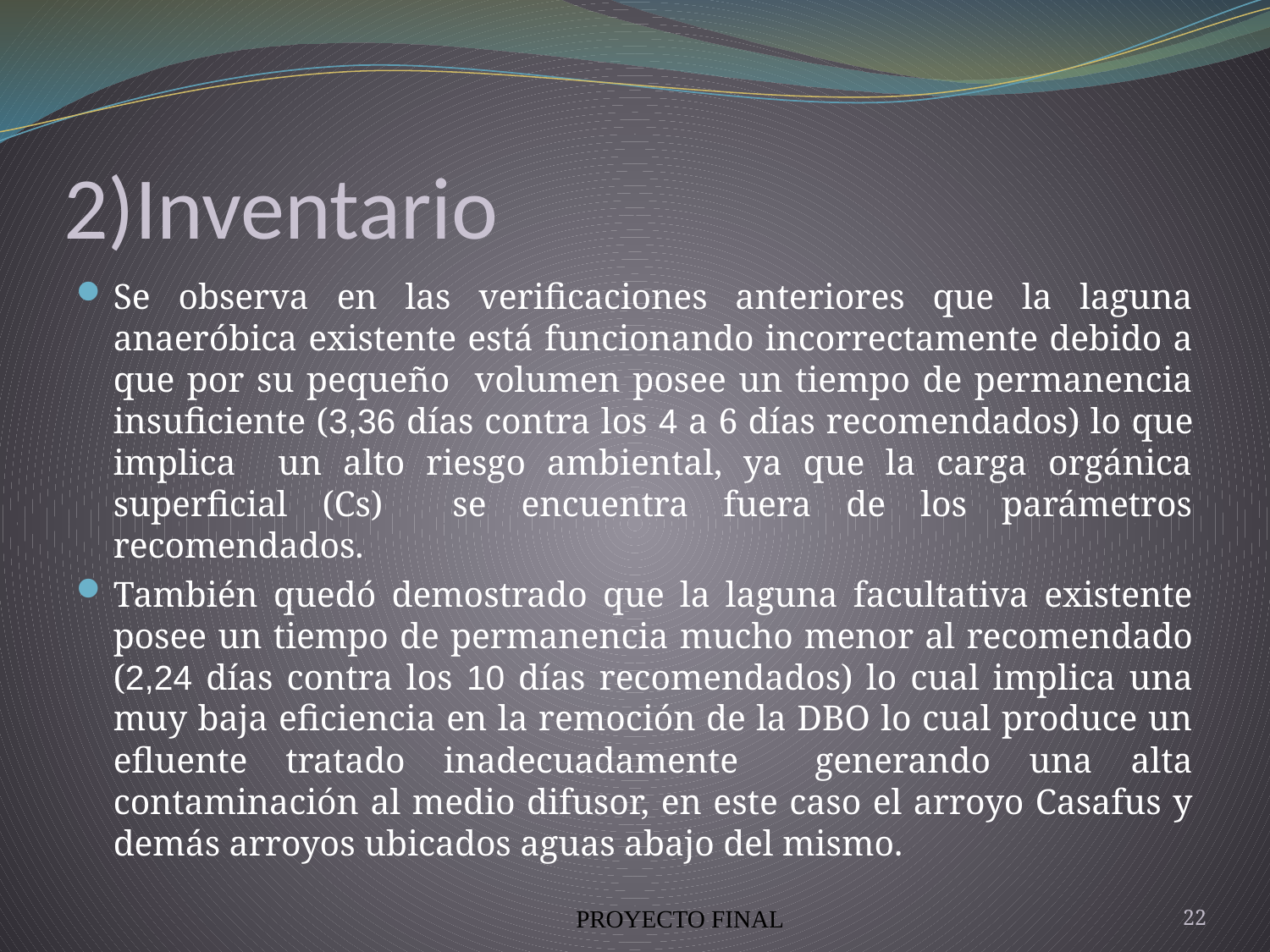

# 2)Inventario
Se observa en las verificaciones anteriores que la laguna anaeróbica existente está funcionando incorrectamente debido a que por su pequeño  volumen posee un tiempo de permanencia insuficiente (3,36 días contra los 4 a 6 días recomendados) lo que implica  un alto riesgo ambiental, ya que la carga orgánica superficial (Cs)  se encuentra fuera de los parámetros recomendados.
También quedó demostrado que la laguna facultativa existente posee un tiempo de permanencia mucho menor al recomendado (2,24 días contra los 10 días recomendados) lo cual implica una muy baja eficiencia en la remoción de la DBO lo cual produce un efluente tratado inadecuadamente  generando una alta contaminación al medio difusor, en este caso el arroyo Casafus y demás arroyos ubicados aguas abajo del mismo.

                         PROYECTO FINAL
22